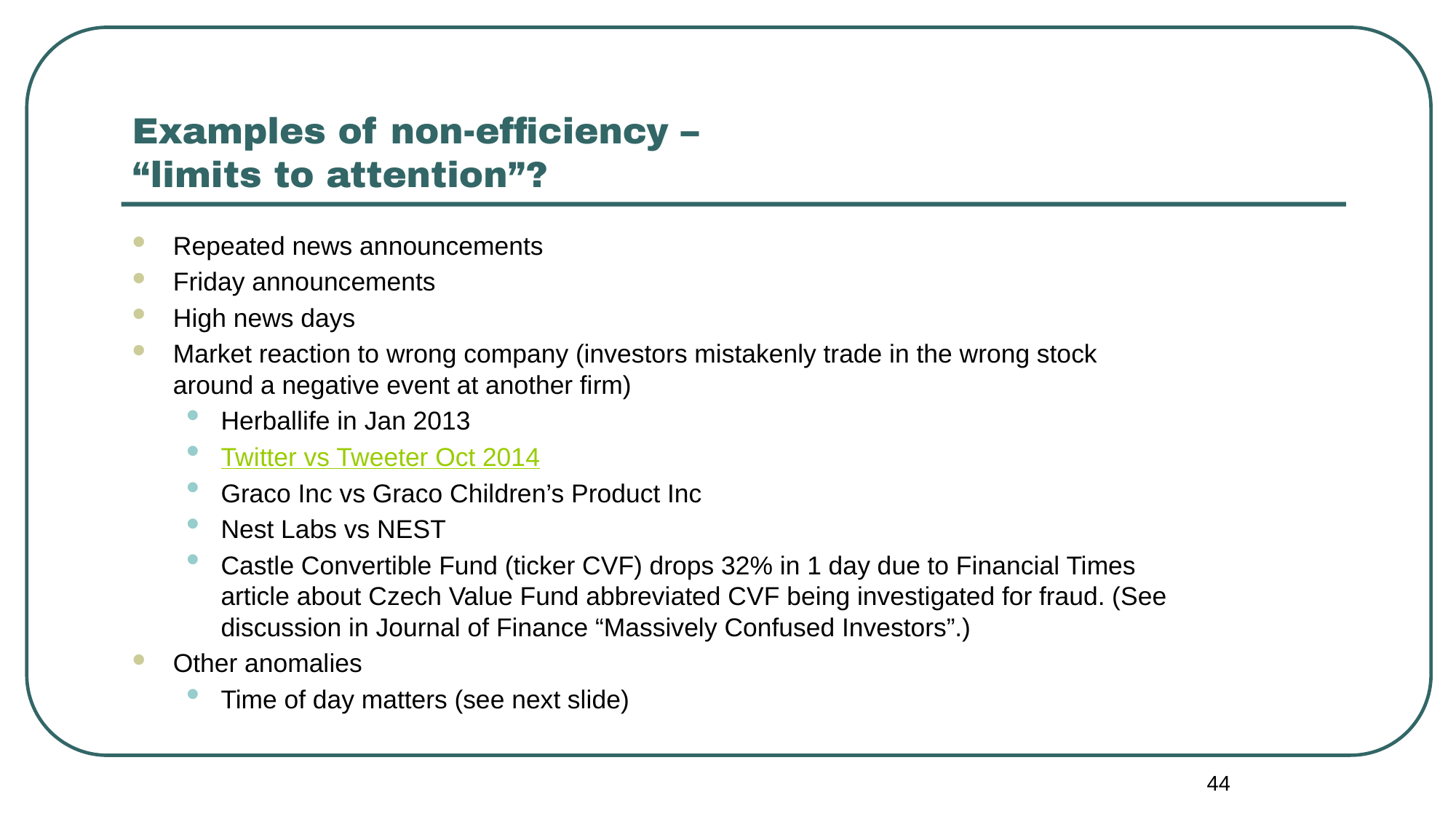

# Examples of non-efficiency – “limits to attention”?
Repeated news announcements
Friday announcements
High news days
Market reaction to wrong company (investors mistakenly trade in the wrong stock around a negative event at another firm)
Herballife in Jan 2013
Twitter vs Tweeter Oct 2014
Graco Inc vs Graco Children’s Product Inc
Nest Labs vs NEST
Castle Convertible Fund (ticker CVF) drops 32% in 1 day due to Financial Times article about Czech Value Fund abbreviated CVF being investigated for fraud. (See discussion in Journal of Finance “Massively Confused Investors”.)
Other anomalies
Time of day matters (see next slide)

44